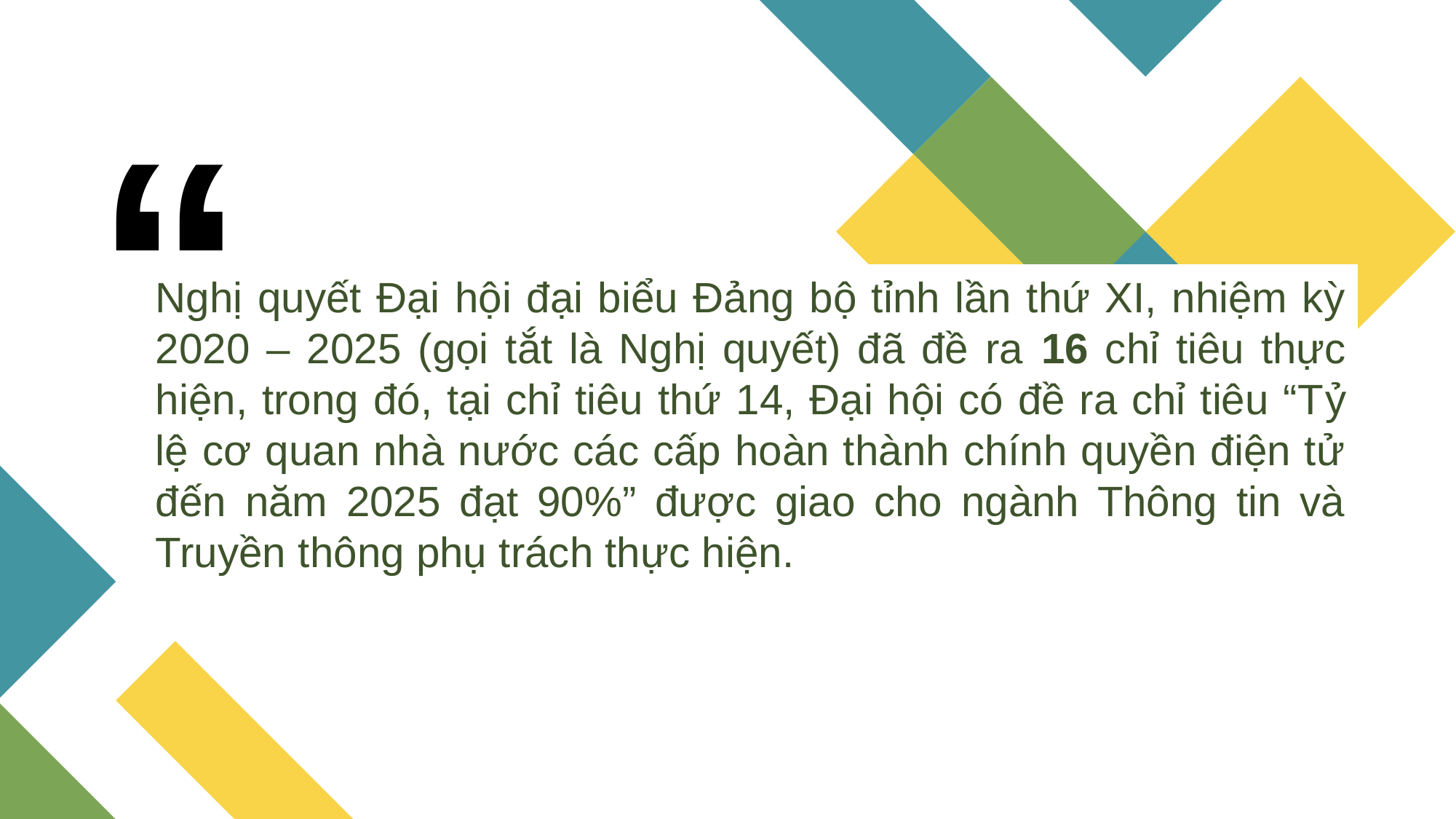

Nghị quyết Đại hội đại biểu Đảng bộ tỉnh lần thứ XI, nhiệm kỳ 2020 – 2025 (gọi tắt là Nghị quyết) đã đề ra 16 chỉ tiêu thực hiện, trong đó, tại chỉ tiêu thứ 14, Đại hội có đề ra chỉ tiêu “Tỷ lệ cơ quan nhà nước các cấp hoàn thành chính quyền điện tử đến năm 2025 đạt 90%” được giao cho ngành Thông tin và Truyền thông phụ trách thực hiện.